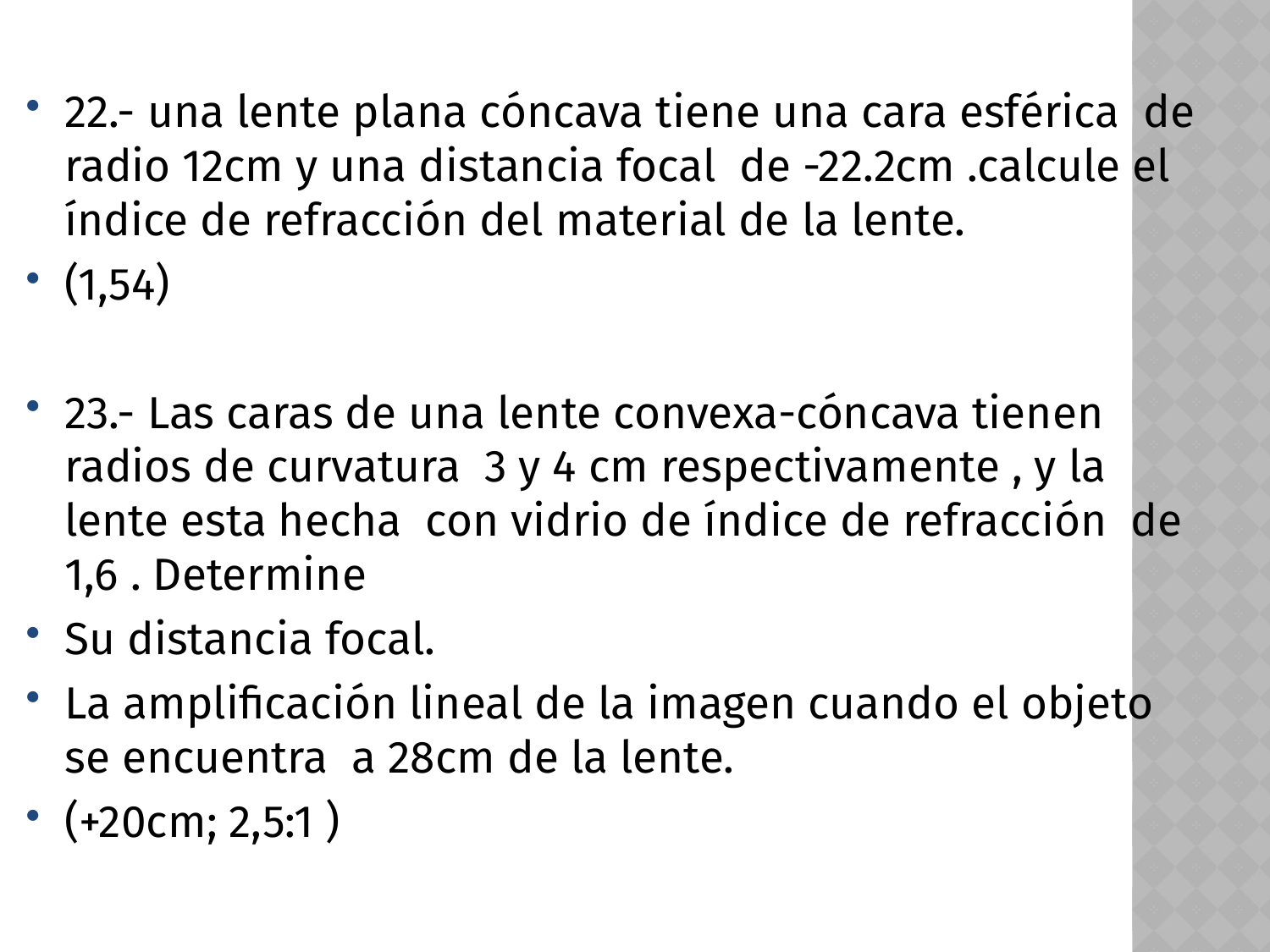

22.- una lente plana cóncava tiene una cara esférica  de radio 12cm y una distancia focal  de -22.2cm .calcule el índice de refracción del material de la lente.
(1,54)

23.- Las caras de una lente convexa-cóncava tienen radios de curvatura  3 y 4 cm respectivamente , y la lente esta hecha  con vidrio de índice de refracción  de 1,6 . Determine
Su distancia focal.
La amplificación lineal de la imagen cuando el objeto se encuentra  a 28cm de la lente.
(+20cm; 2,5:1 )